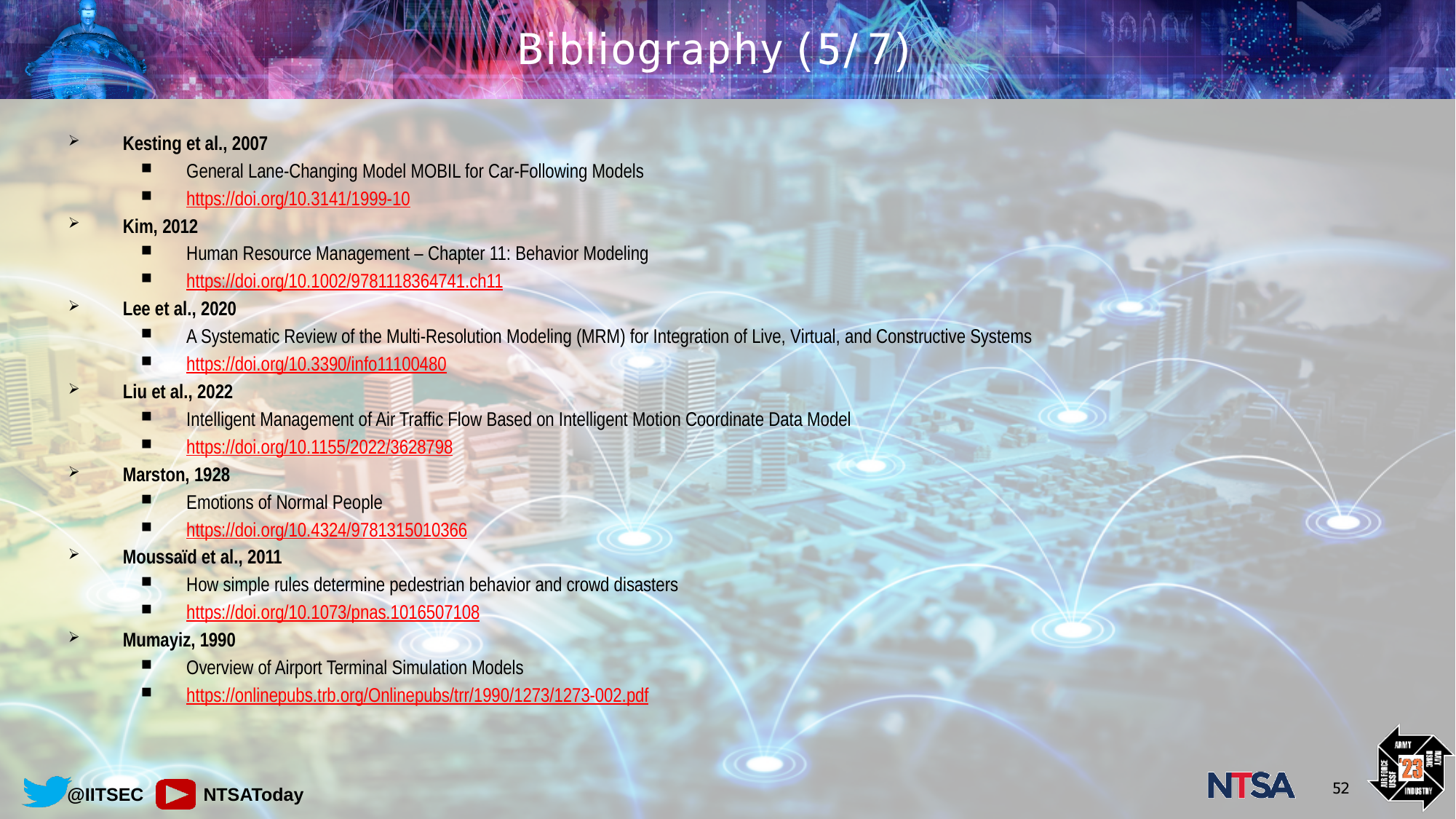

# Bibliography (5/7)
Kesting et al., 2007
General Lane-Changing Model MOBIL for Car-Following Models
https://doi.org/10.3141/1999-10
Kim, 2012
Human Resource Management – Chapter 11: Behavior Modeling
https://doi.org/10.1002/9781118364741.ch11
Lee et al., 2020
A Systematic Review of the Multi-Resolution Modeling (MRM) for Integration of Live, Virtual, and Constructive Systems
https://doi.org/10.3390/info11100480
Liu et al., 2022
Intelligent Management of Air Traffic Flow Based on Intelligent Motion Coordinate Data Model
https://doi.org/10.1155/2022/3628798
Marston, 1928
Emotions of Normal People
https://doi.org/10.4324/9781315010366
Moussaïd et al., 2011
How simple rules determine pedestrian behavior and crowd disasters
https://doi.org/10.1073/pnas.1016507108
Mumayiz, 1990
Overview of Airport Terminal Simulation Models
https://onlinepubs.trb.org/Onlinepubs/trr/1990/1273/1273-002.pdf

52